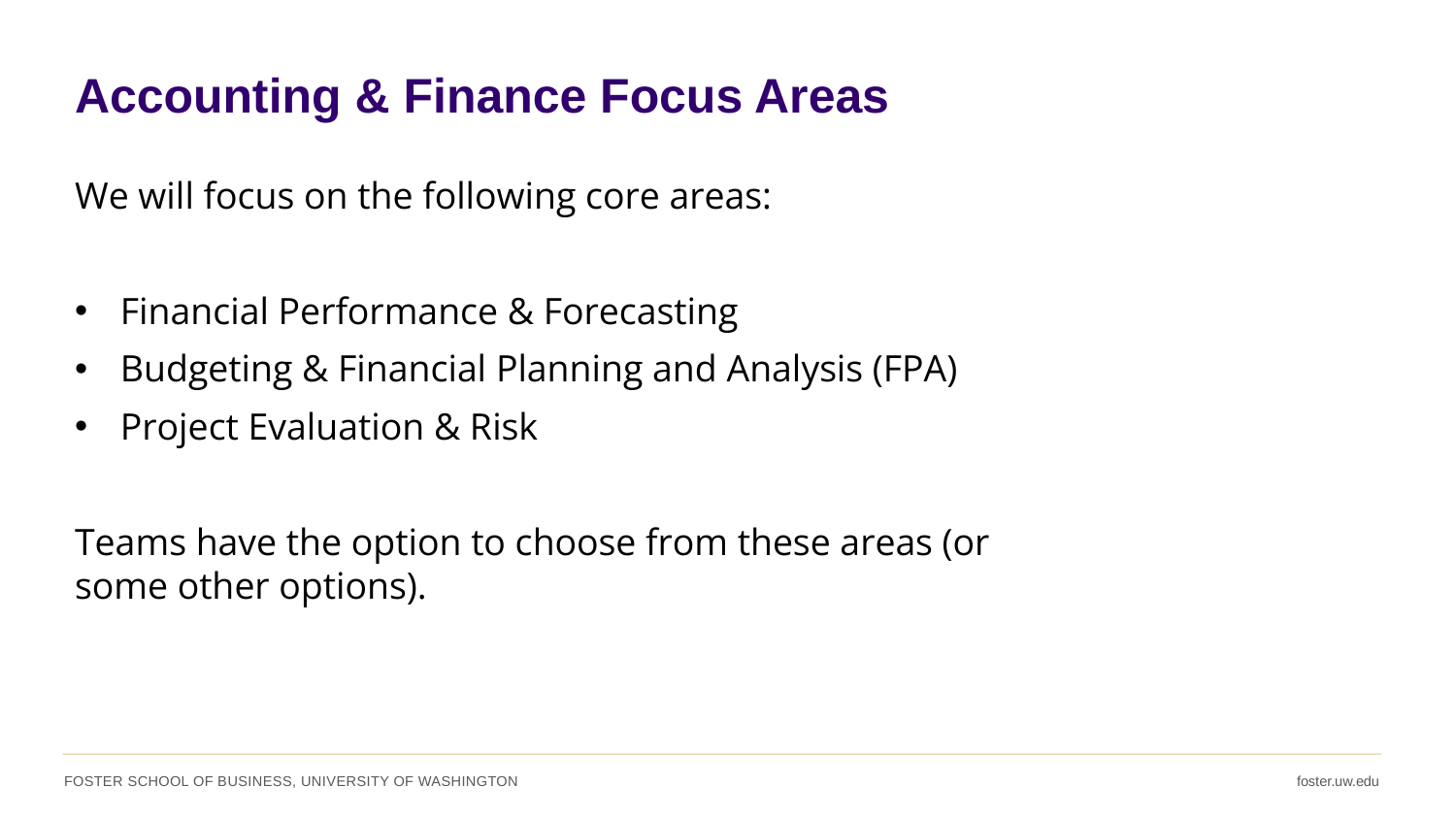

# Accounting & Finance Focus Areas
We will focus on the following core areas:

Financial Performance & Forecasting
Budgeting & Financial Planning and Analysis (FPA)
Project Evaluation & Risk

Teams have the option to choose from these areas (or some other options).